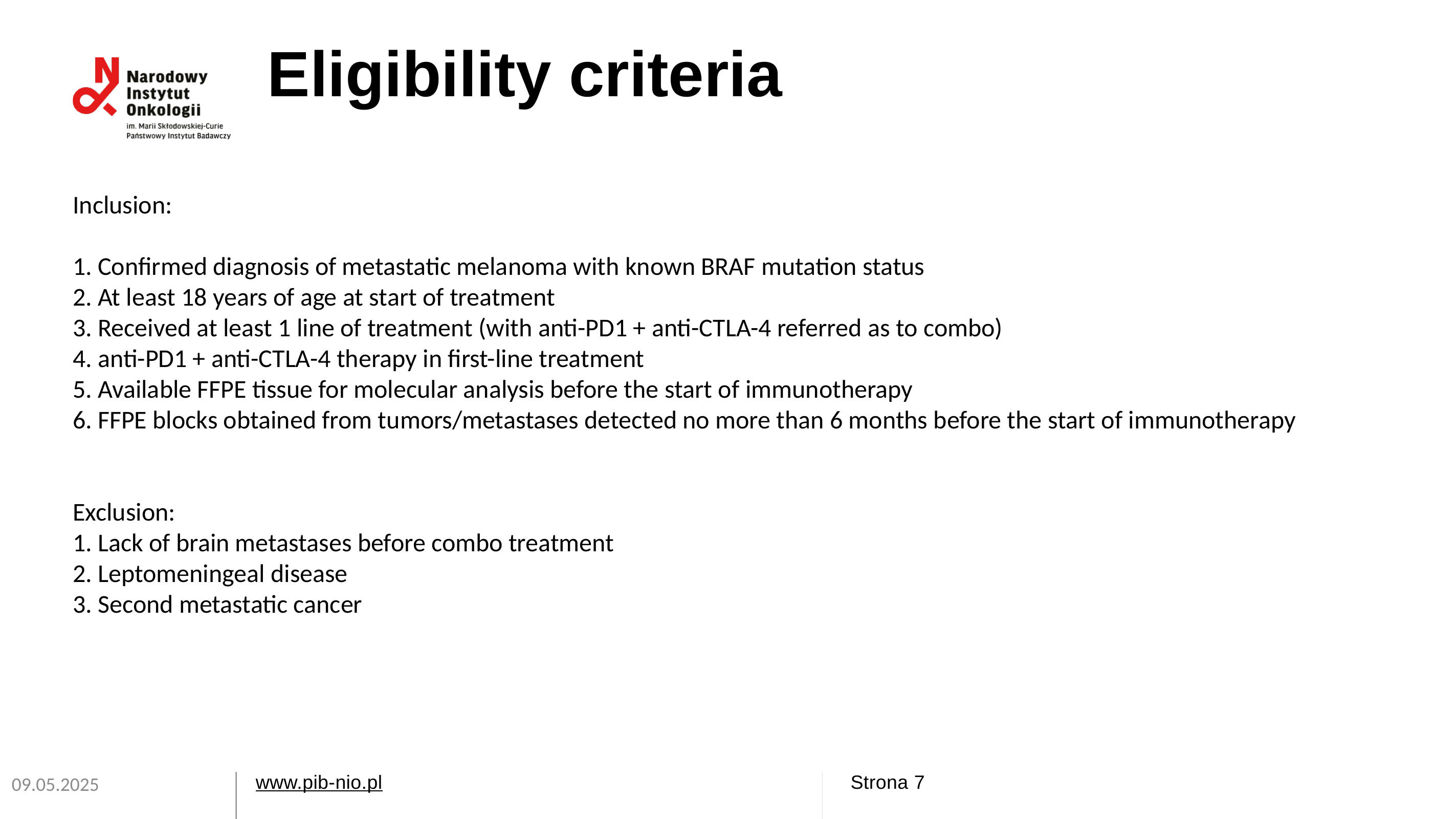

# Eligibility criteria
Inclusion:
1. Confirmed diagnosis of metastatic melanoma with known BRAF mutation status
2. At least 18 years of age at start of treatment
3. Received at least 1 line of treatment (with anti-PD1 + anti-CTLA-4 referred as to combo)
4. anti-PD1 + anti-CTLA-4 therapy in first-line treatment
5. Available FFPE tissue for molecular analysis before the start of immunotherapy​
​6. FFPE blocks obtained from tumors/metastases detected no more than 6 months before the start of immunotherapy ​

Exclusion:
1. Lack of brain metastases before combo treatment
2. Leptomeningeal disease
3. Second metastatic cancer

09.05.2025
Strona 7